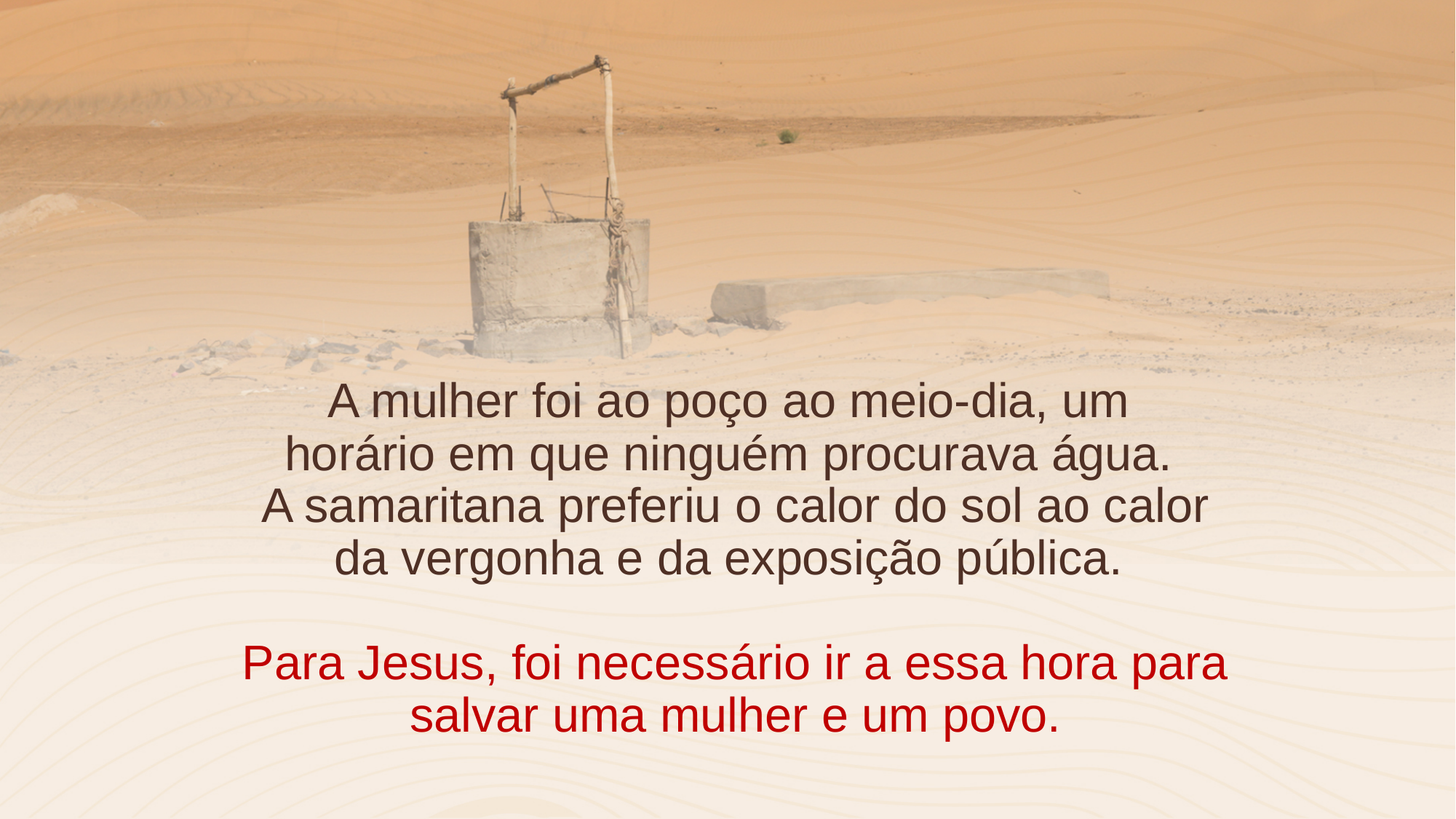

A mulher foi ao poço ao meio-dia, um
horário em que ninguém procurava água.
A samaritana preferiu o calor do sol ao calor da vergonha e da exposição pública.

Para Jesus, foi necessário ir a essa hora para salvar uma mulher e um povo.